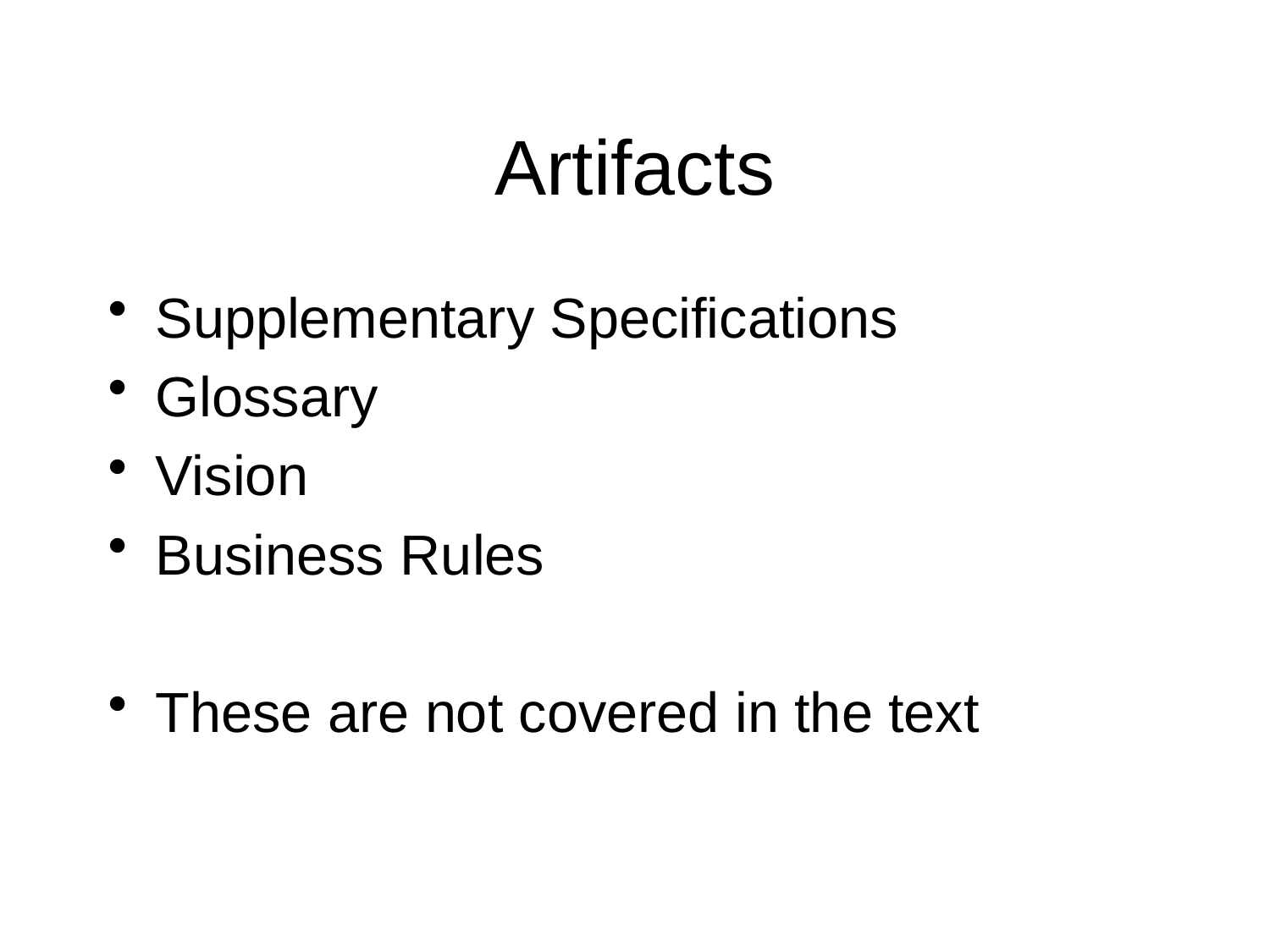

Artifacts
Supplementary Specifications
Glossary
Vision
Business Rules

These are not covered in the text